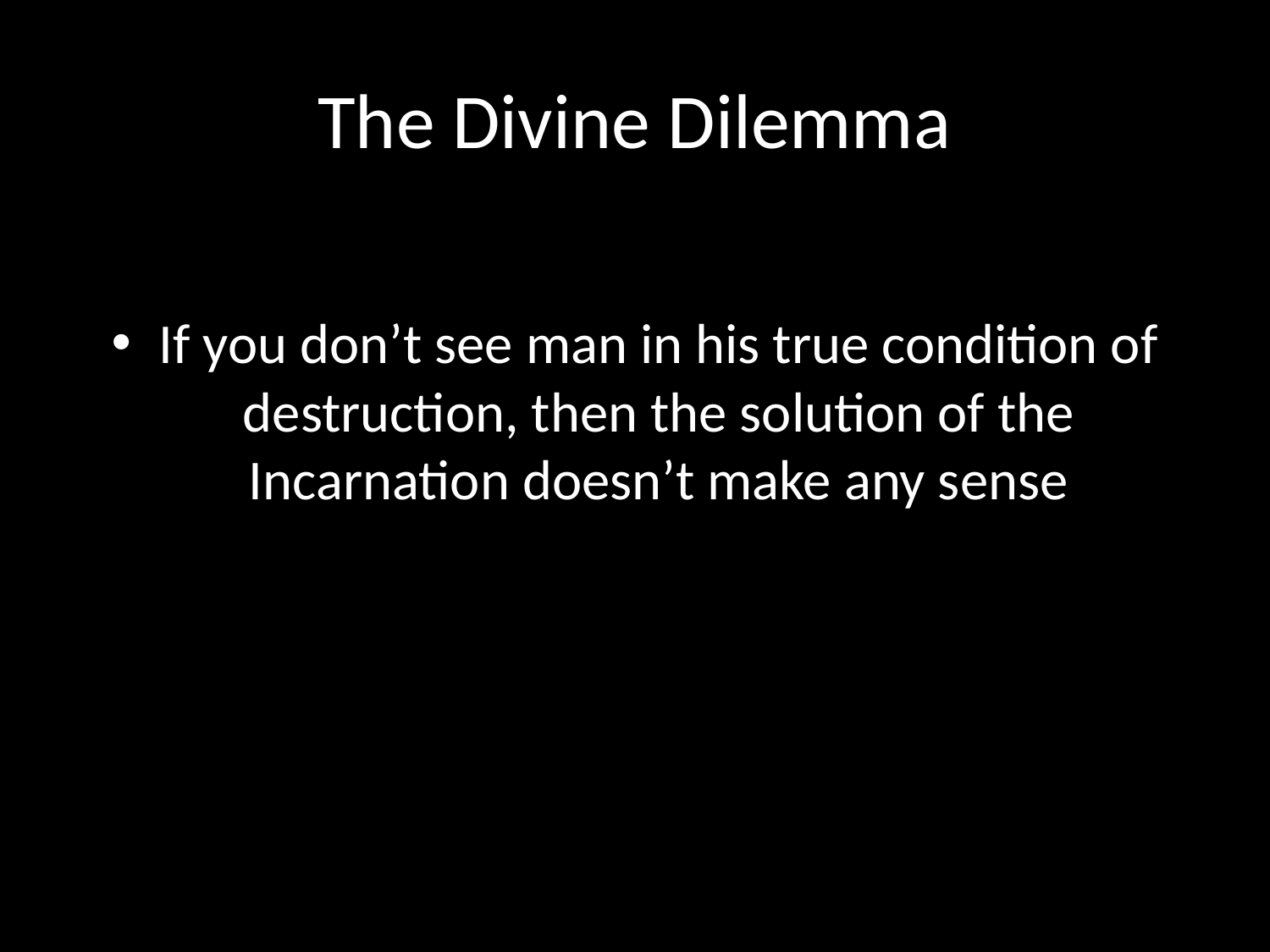

# The Divine Dilemma

If you don’t see man in his true condition of destruction, then the solution of the Incarnation doesn’t make any sense